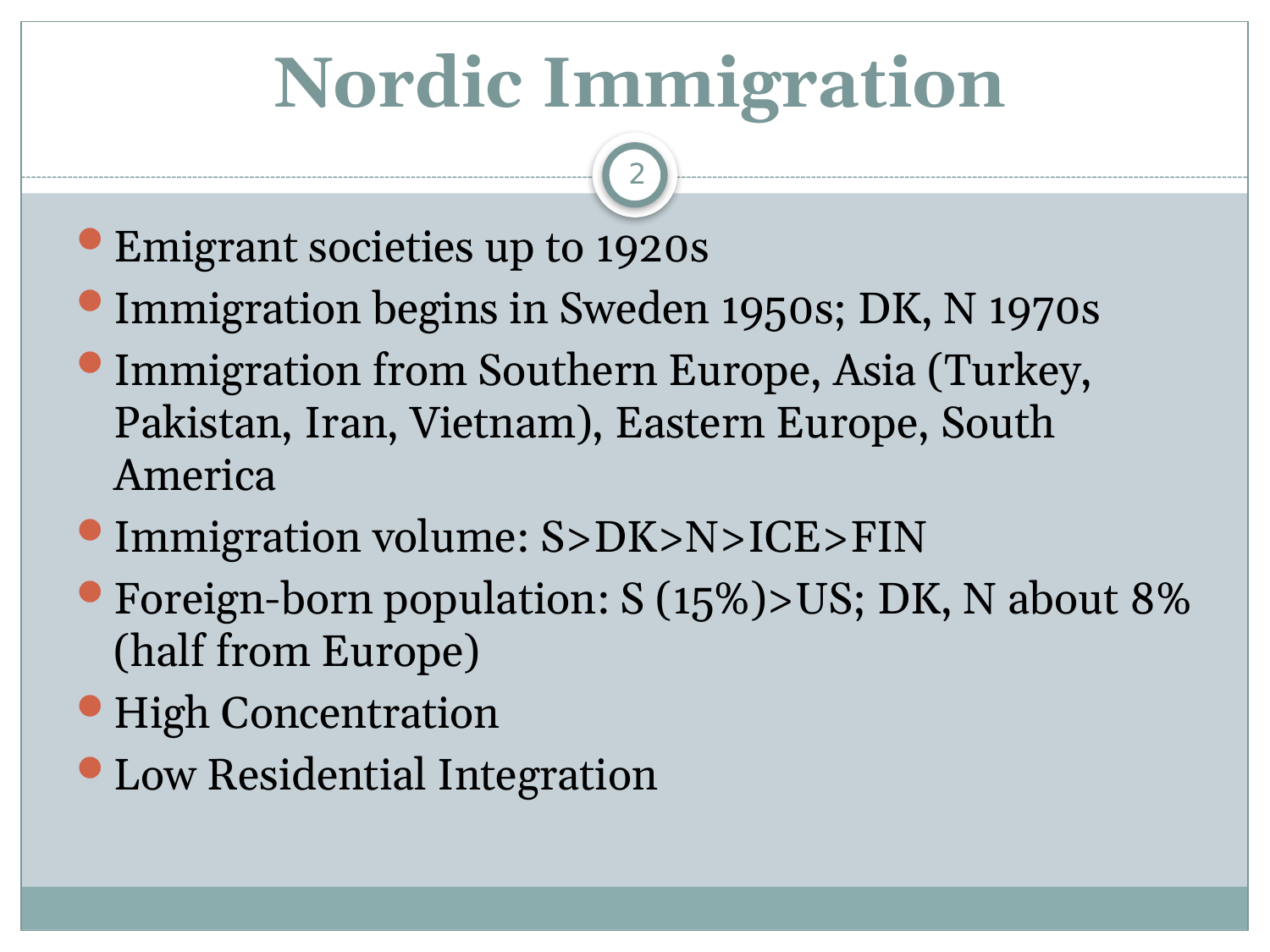

# Nordic Immigration
2
Emigrant societies up to 1920s
Immigration begins in Sweden 1950s; DK, N 1970s
Immigration from Southern Europe, Asia (Turkey, Pakistan, Iran, Vietnam), Eastern Europe, South America
Immigration volume: S>DK>N>ICE>FIN
Foreign-born population: S (15%)>US; DK, N about 8% (half from Europe)
High Concentration
Low Residential Integration